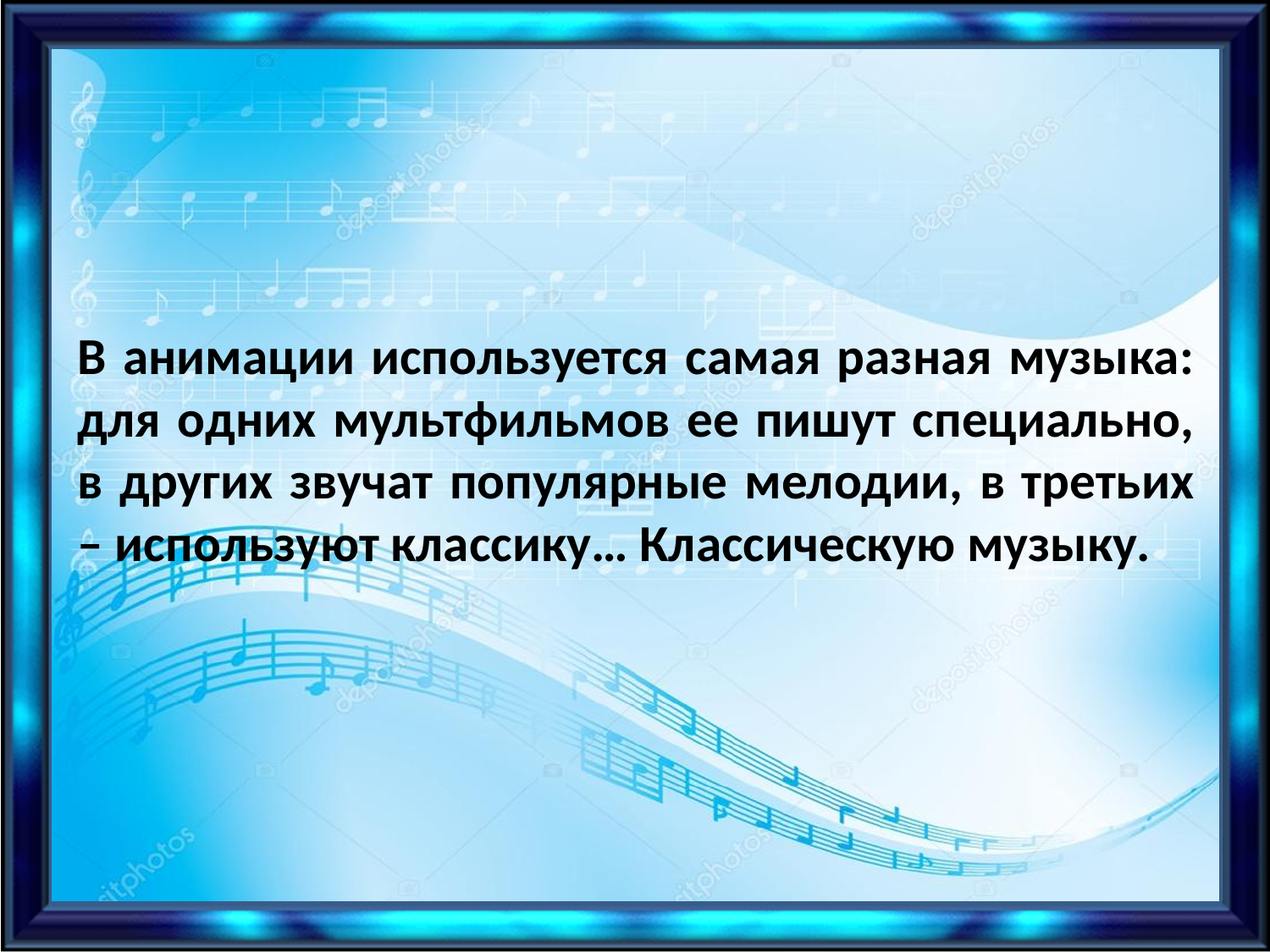

В анимации используется самая разная музыка: для одних мультфильмов ее пишут специально, в других звучат популярные мелодии, в третьих – используют классику… Классическую музыку.